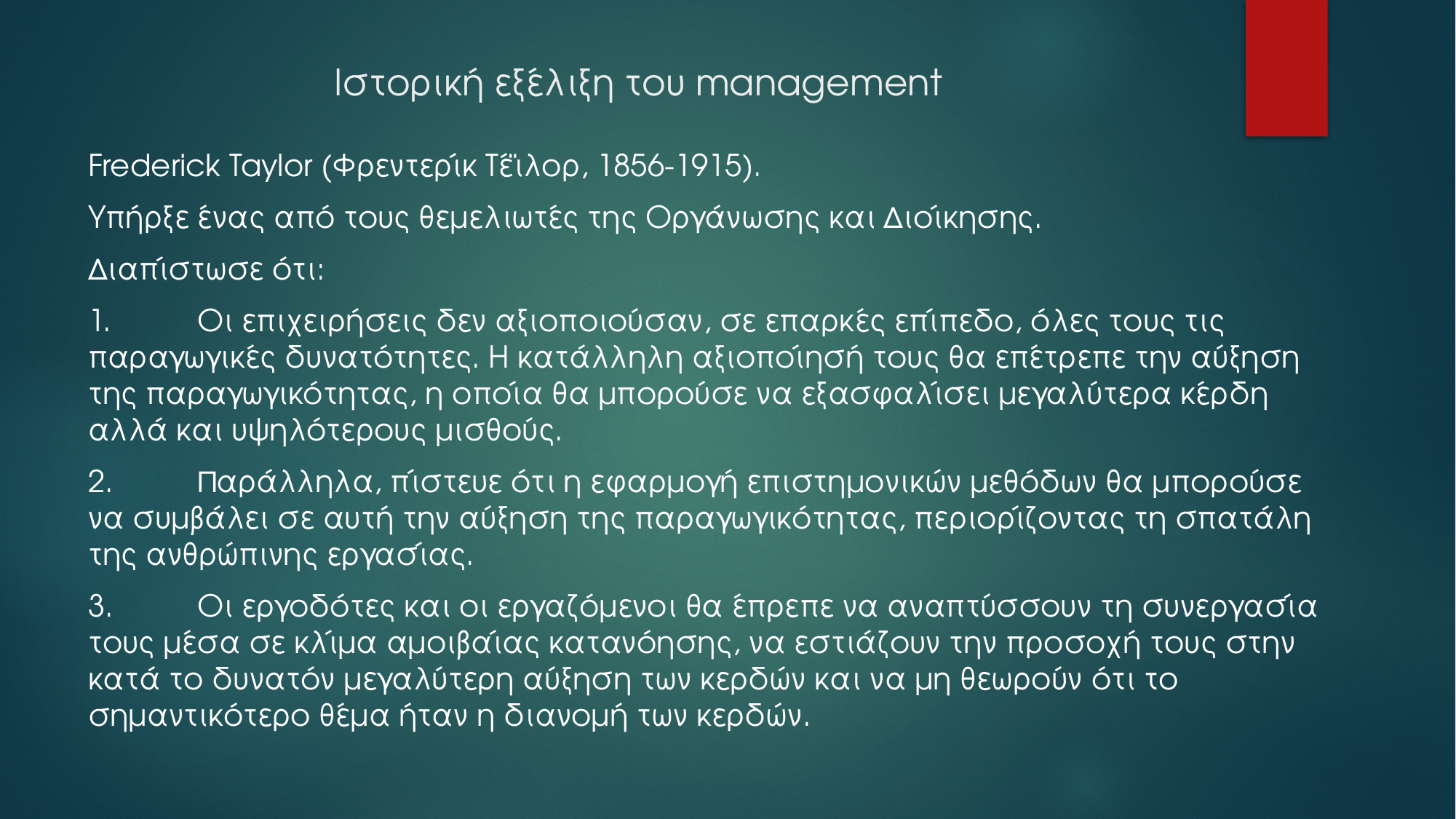

# Ιστορική εξέλιξη του management
Frederick Taylor (Φρεντερίκ Τέϊλορ, 1856-1915).
Υπήρξε ένας από τους θεμελιωτές της Οργάνωσης και Διοίκησης.
Διαπίστωσε ότι:
1.	Οι επιχειρήσεις δεν αξιοποιούσαν, σε επαρκές επίπεδο, όλες τους τις παραγωγικές δυνατότητες. Η κατάλληλη αξιοποίησή τους θα επέτρεπε την αύξηση της παραγωγικότητας, η οποία θα μπορούσε να εξασφαλίσει μεγαλύτερα κέρδη αλλά και υψηλότερους μισθούς.
2.	Παράλληλα, πίστευε ότι η εφαρμογή επιστημονικών μεθόδων θα μπορούσε να συμβάλει σε αυτή την αύξηση της παραγωγικότητας, περιορίζοντας τη σπατάλη της ανθρώπινης εργασίας.
3.	Οι εργοδότες και οι εργαζόμενοι θα έπρεπε να αναπτύσσουν τη συνεργασία τους μέσα σε κλίμα αμοιβαίας κατανόησης, να εστιάζουν την προσοχή τους στην κατά το δυνατόν μεγαλύτερη αύξηση των κερδών και να μη θεωρούν ότι το σημαντικότερο θέμα ήταν η διανομή των κερδών.